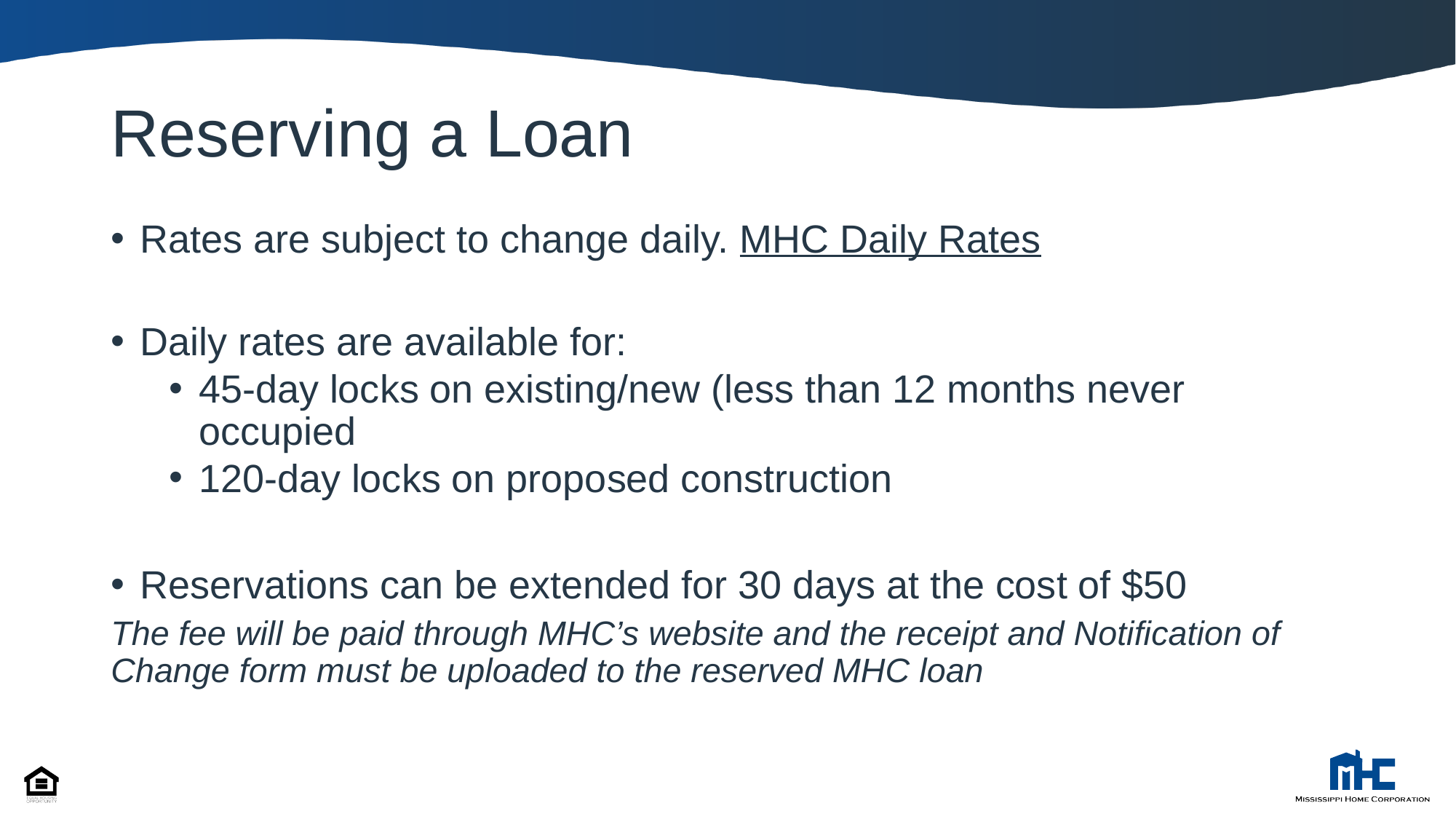

# Reserving a Loan
Rates are subject to change daily. MHC Daily Rates

Daily rates are available for:
45-day locks on existing/new (less than 12 months never occupied
120-day locks on proposed construction

Reservations can be extended for 30 days at the cost of $50
The fee will be paid through MHC’s website and the receipt and Notification of Change form must be uploaded to the reserved MHC loan